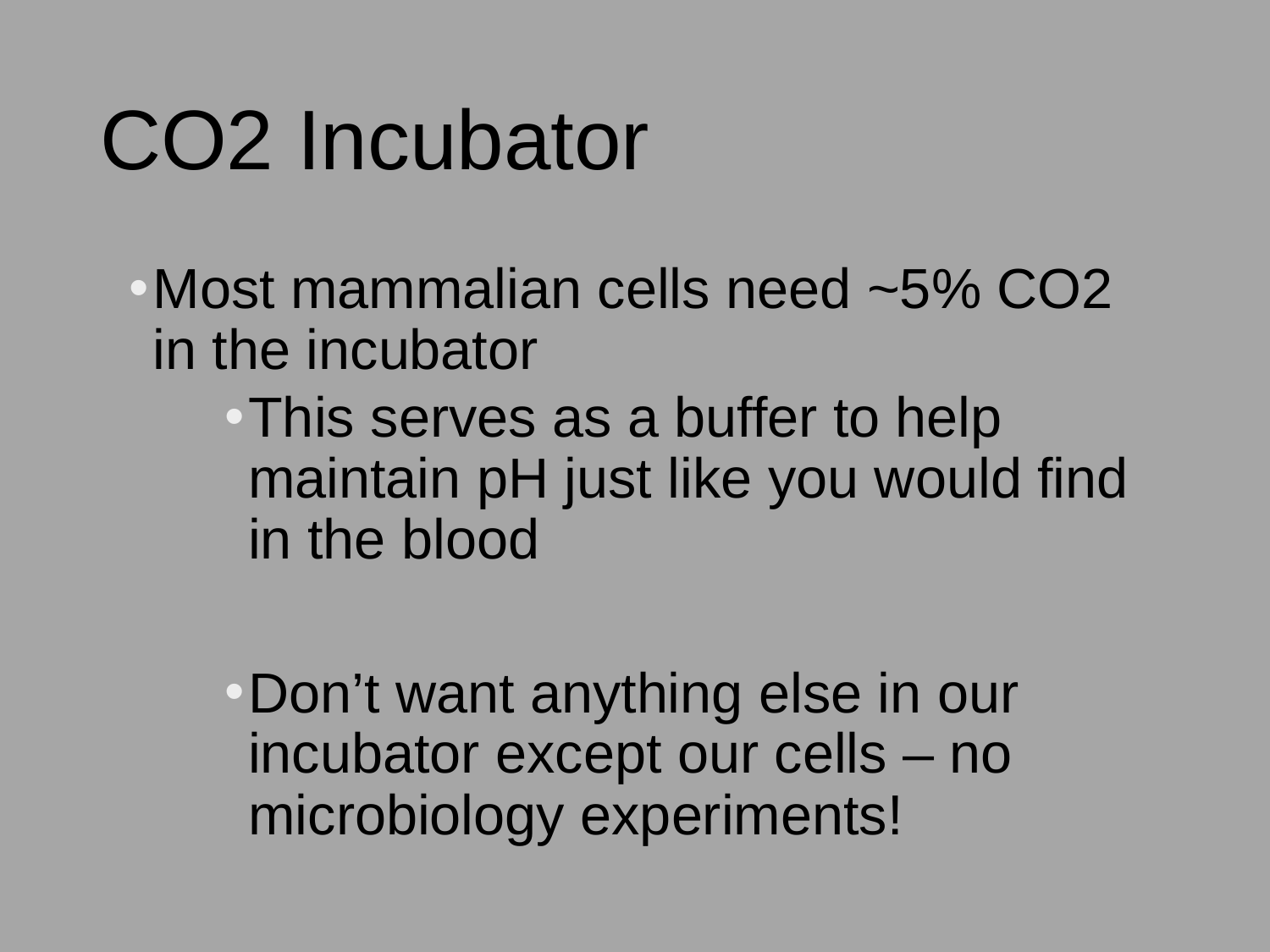

# CO2 Incubator
Most mammalian cells need ~5% CO2 in the incubator
This serves as a buffer to help maintain pH just like you would find in the blood

Don’t want anything else in our incubator except our cells – no microbiology experiments!